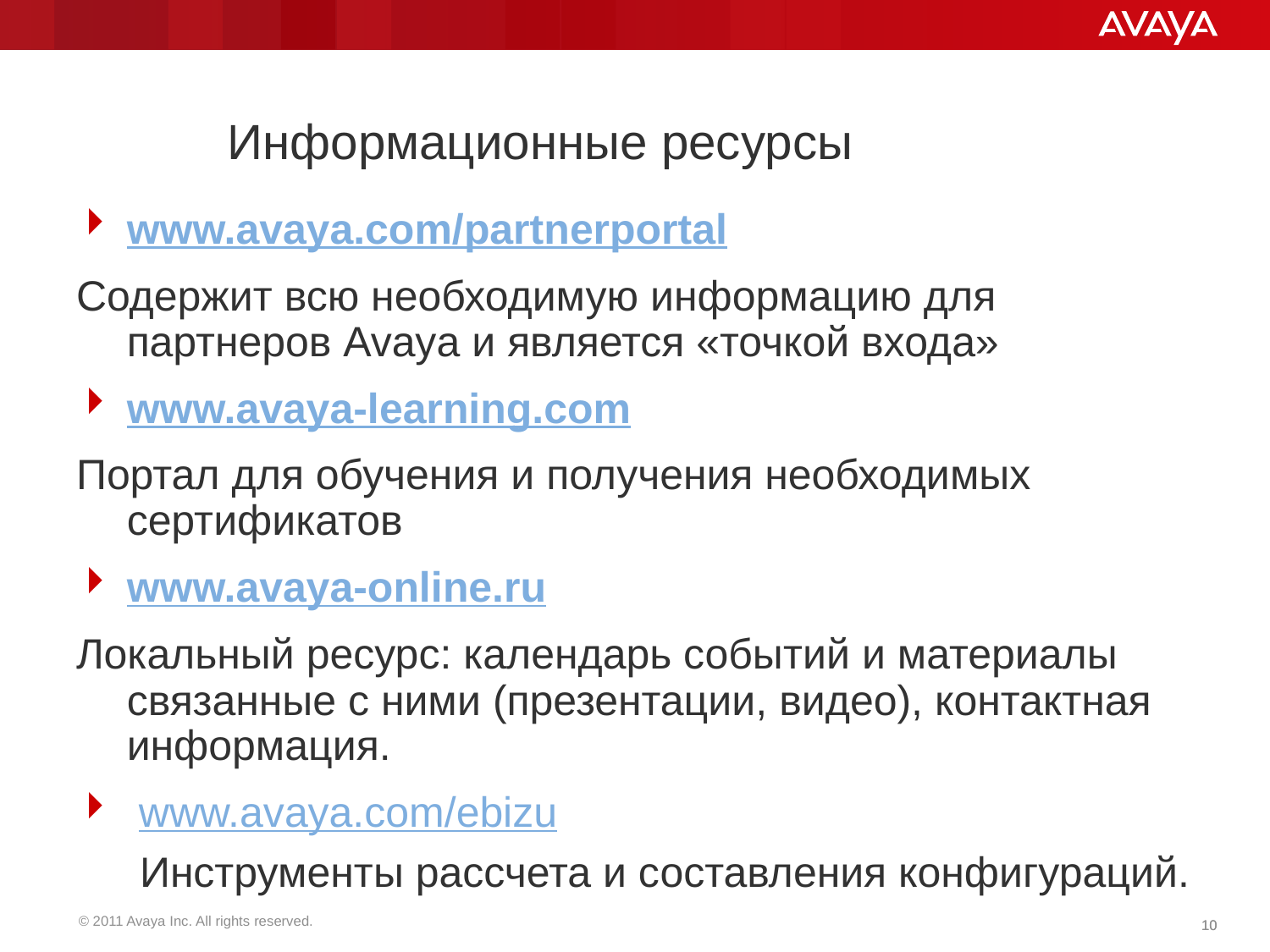

# Информационные ресурсы
www.avaya.com/partnerportal
Cодержит всю необходимую информацию для партнеров Avaya и является «точкой входа»
www.avaya-learning.com
Портал для обучения и получения необходимых сертификатов
www.avaya-online.ru
Локальный ресурс: календарь событий и материалы связанные с ними (презентации, видео), контактная информация.
 www.avaya.com/ebizu
Инструменты рассчета и составления конфигураций.